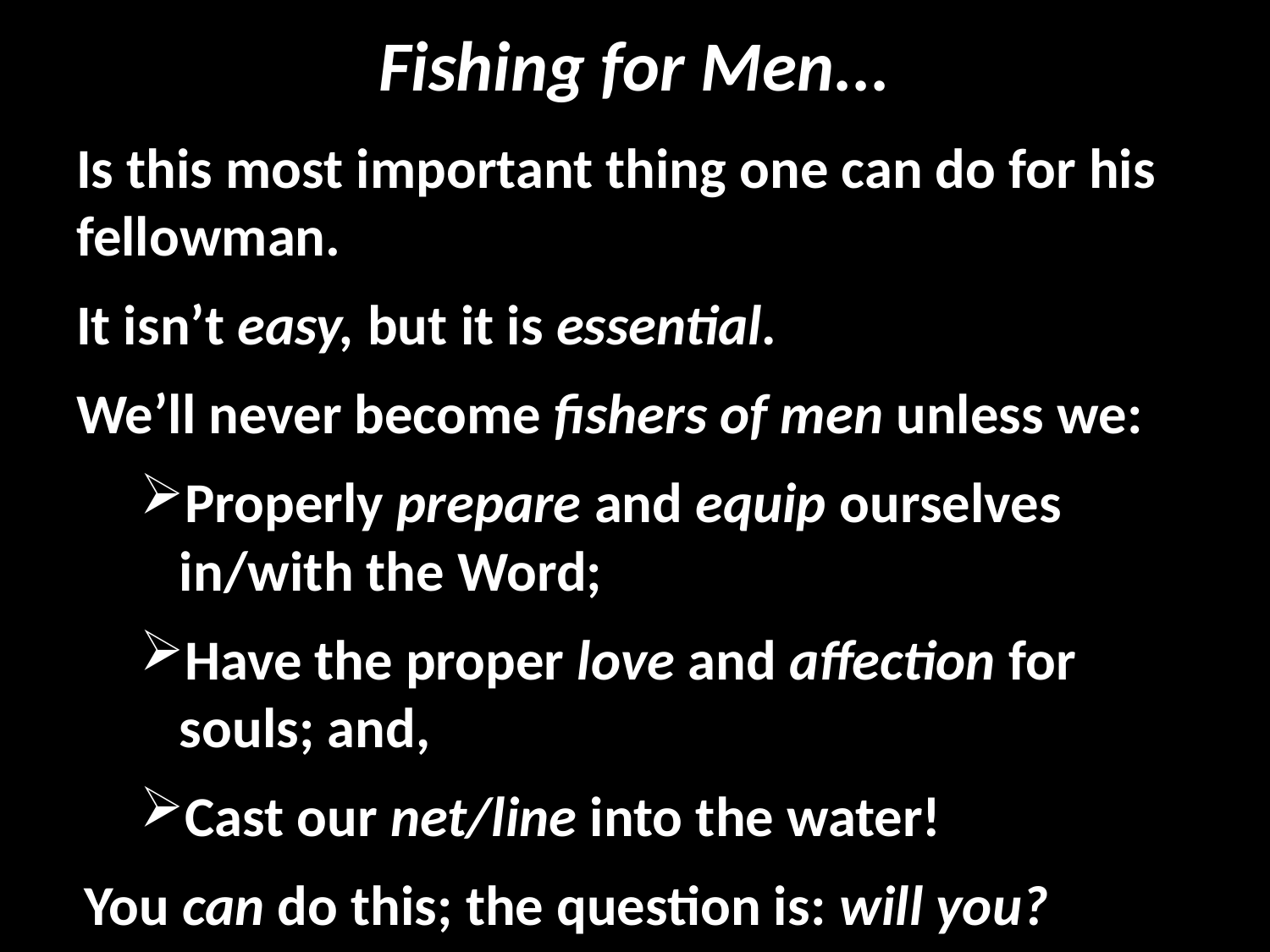

# Fishing for Men...
Is this most important thing one can do for his fellowman.
It isn’t easy, but it is essential.
We’ll never become fishers of men unless we:
Properly prepare and equip ourselves in/with the Word;
Have the proper love and affection for souls; and,
Cast our net/line into the water!
You can do this; the question is: will you?